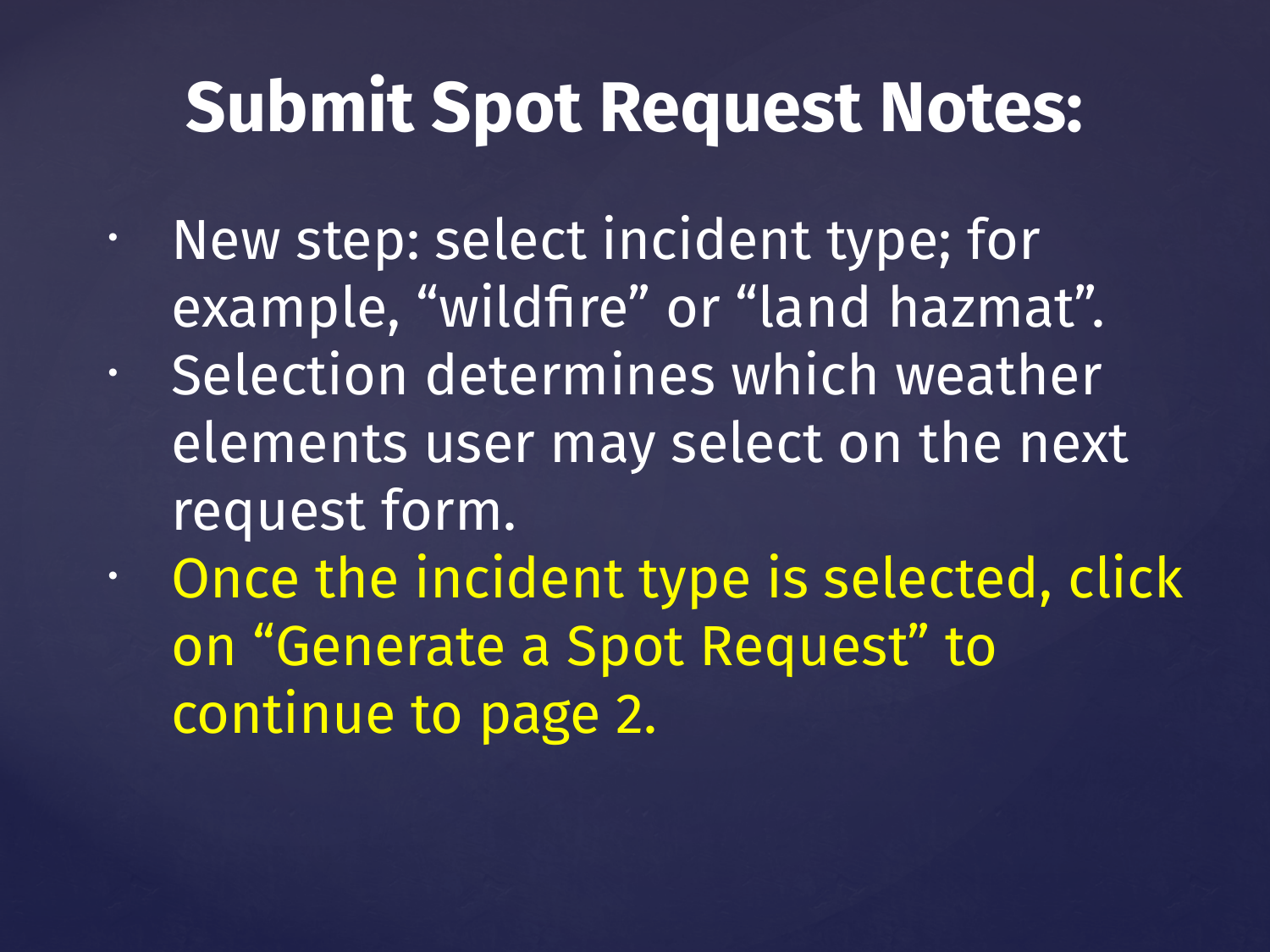

# Submit Spot Request Notes:
New step: select incident type; for example, “wildfire” or “land hazmat”.
Selection determines which weather elements user may select on the next request form.
Once the incident type is selected, click on “Generate a Spot Request” to continue to page 2.